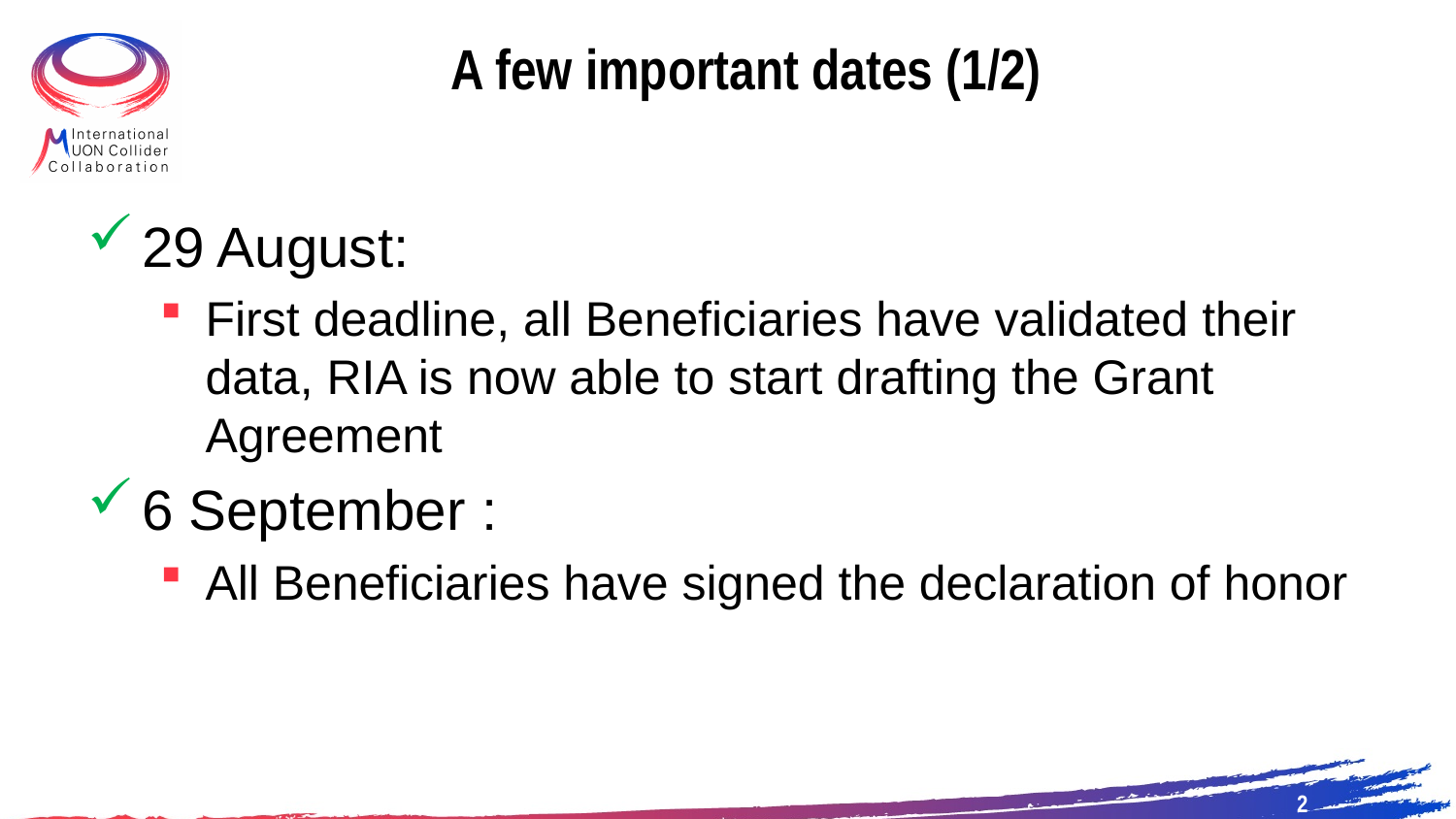

# A few important dates (1/2)
29 August:
First deadline, all Beneficiaries have validated their data, RIA is now able to start drafting the Grant Agreement
6 September :
All Beneficiaries have signed the declaration of honor
2